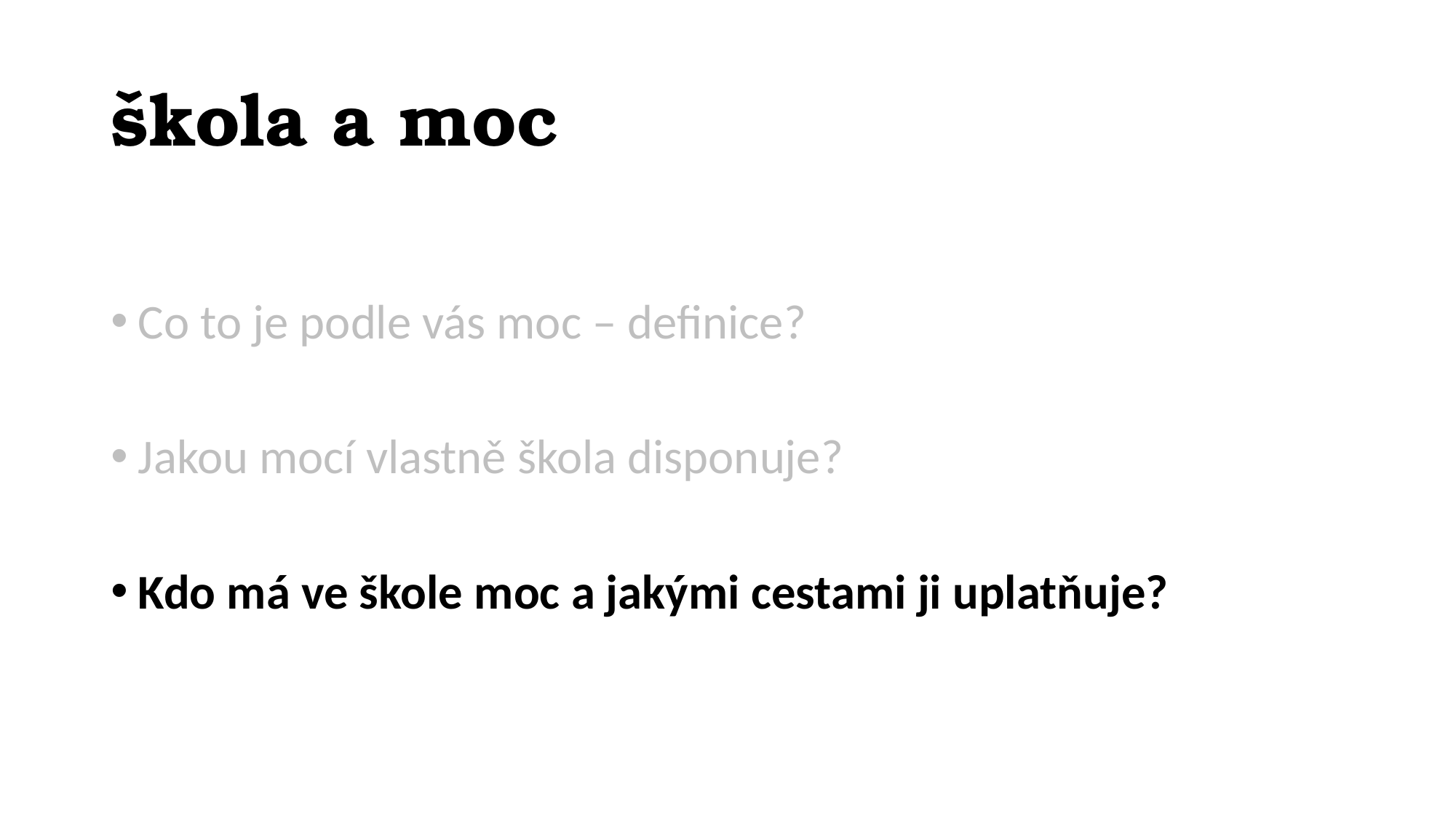

# škola a moc

Co to je podle vás moc – definice?

Jakou mocí vlastně škola disponuje?

Kdo má ve škole moc a jakými cestami ji uplatňuje?